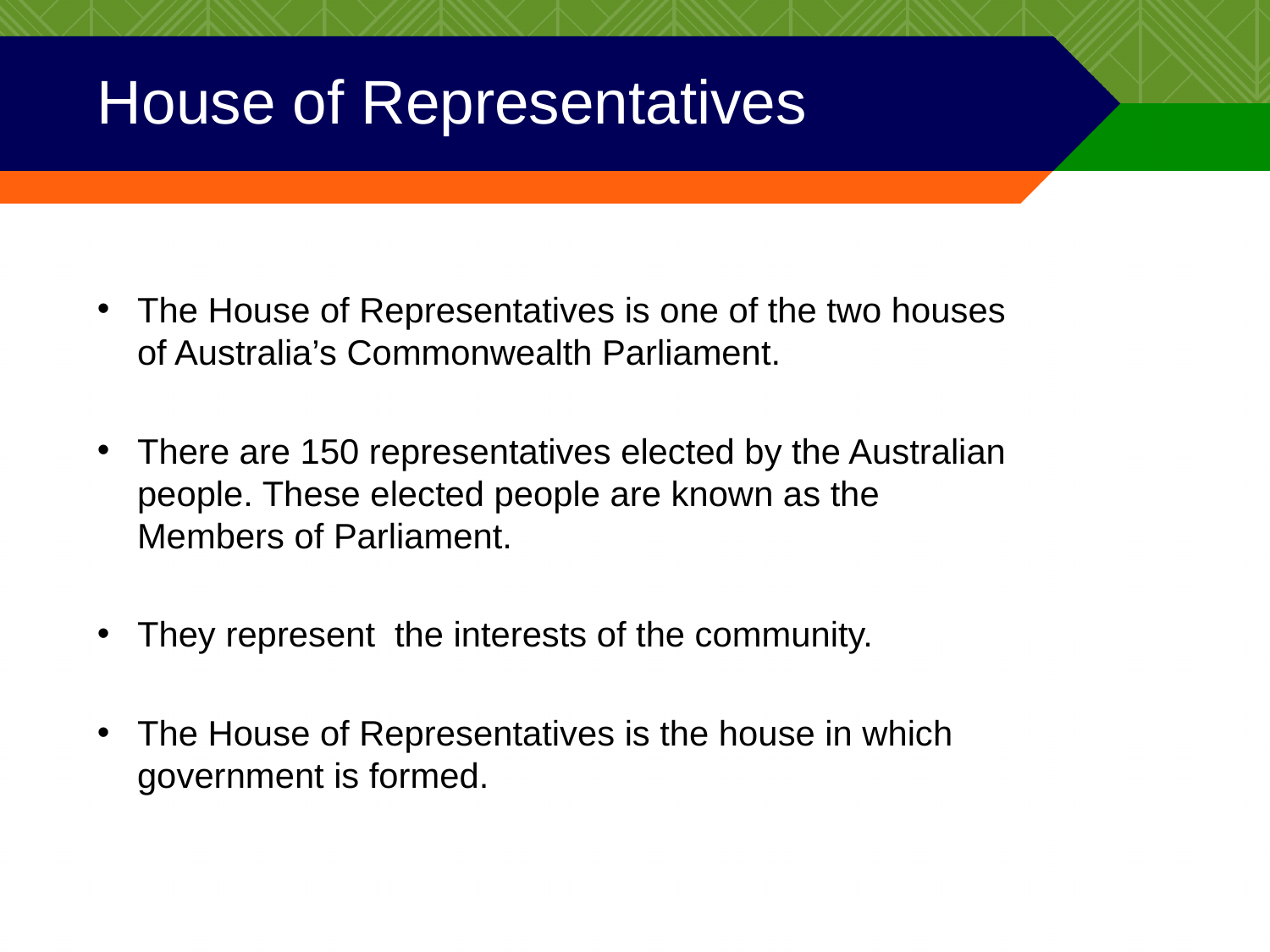

# House of Representatives

The House of Representatives is one of the two houses of Australia’s Commonwealth Parliament.

There are 150 representatives elected by the Australian people. These elected people are known as the Members of Parliament.

They represent  the interests of the community.

The House of Representatives is the house in which government is formed.